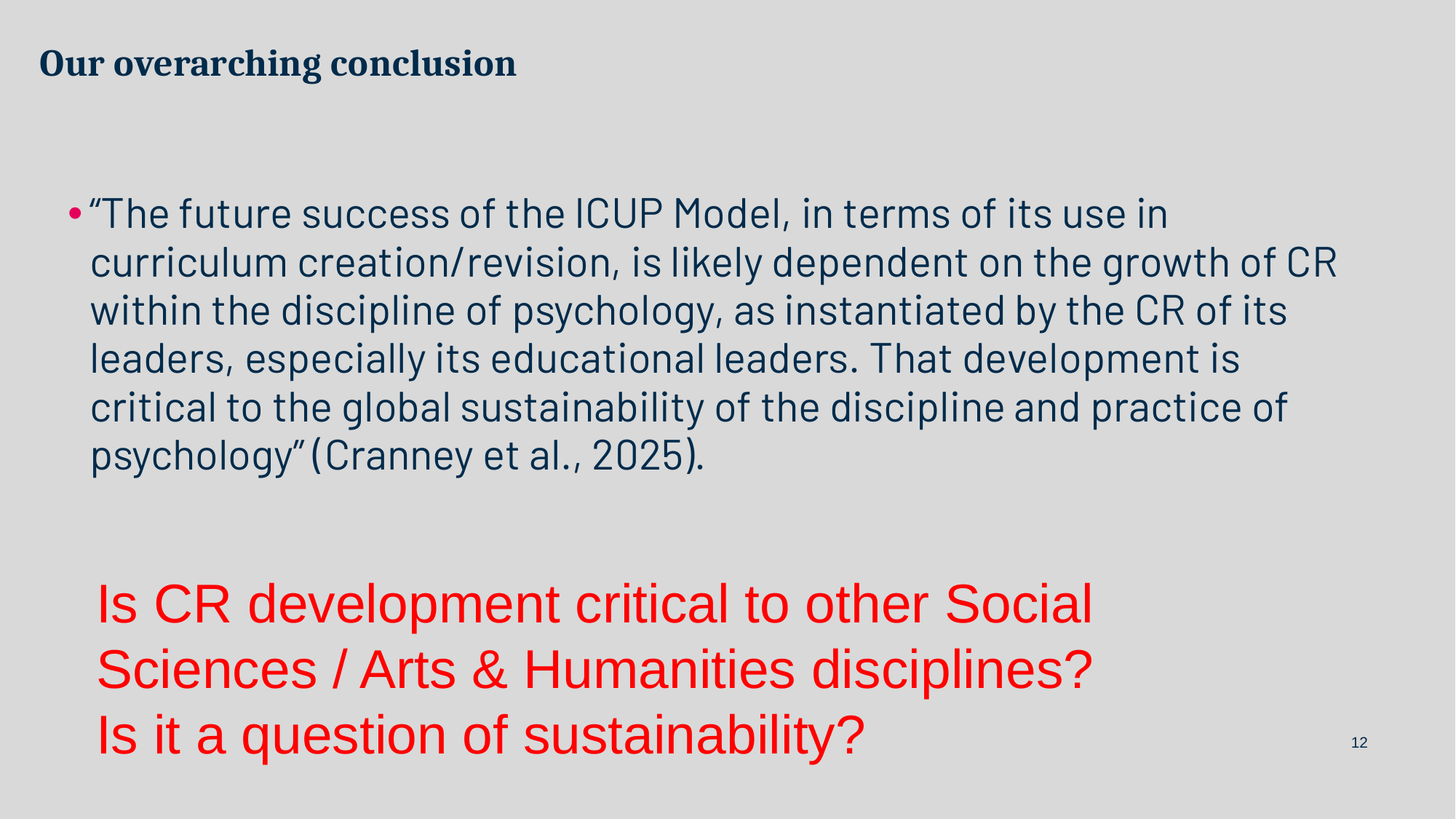

# Our overarching conclusion
“The future success of the ICUP Model, in terms of its use in curriculum creation/revision, is likely dependent on the growth of CR within the discipline of psychology, as instantiated by the CR of its leaders, especially its educational leaders. That development is critical to the global sustainability of the discipline and practice of psychology” (Cranney et al., 2025).

Is CR development critical to other Social Sciences / Arts & Humanities disciplines?
Is it a question of sustainability?
12